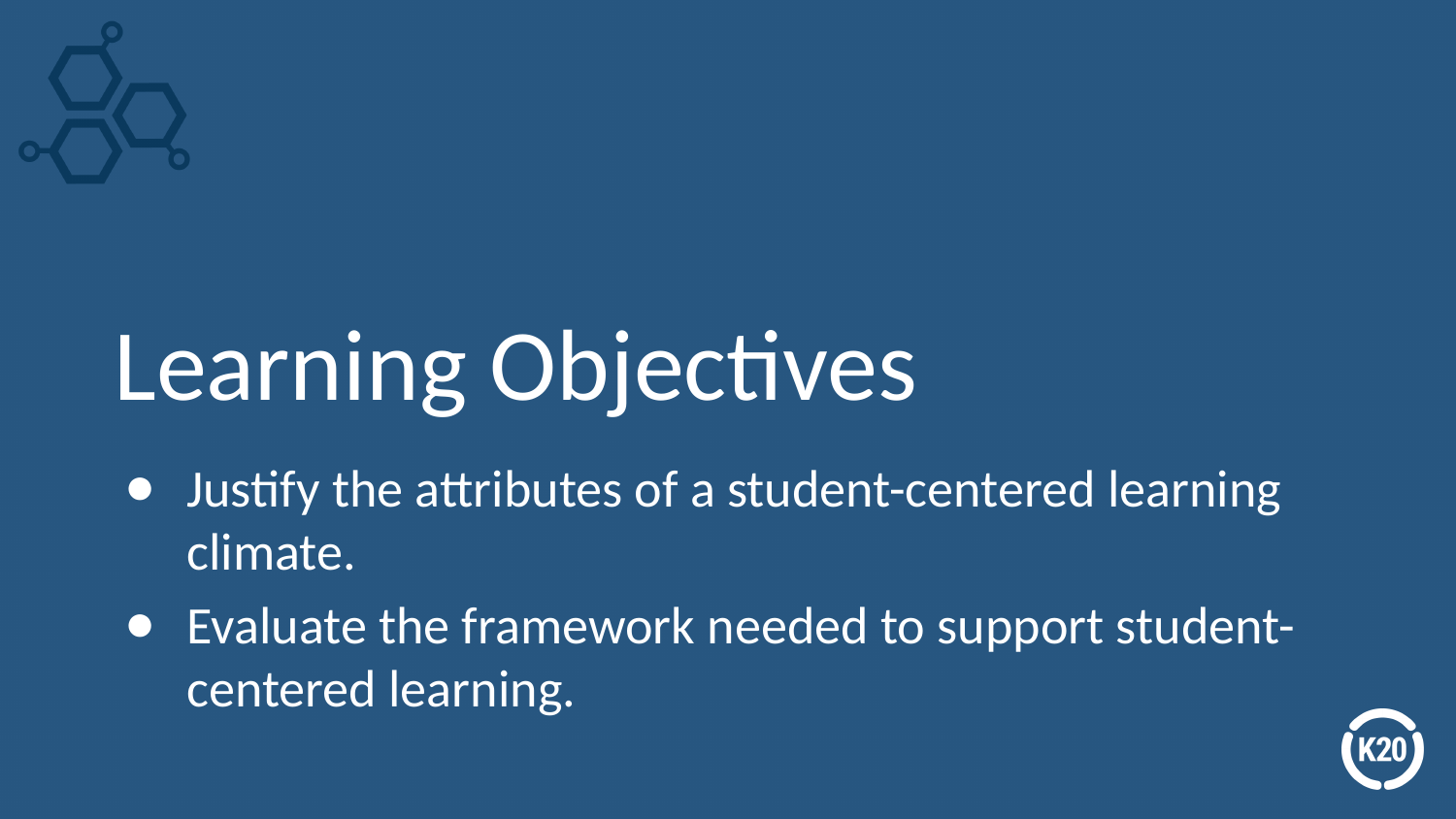

# Learning Objectives
Justify the attributes of a student-centered learning climate.
Evaluate the framework needed to support student-centered learning.